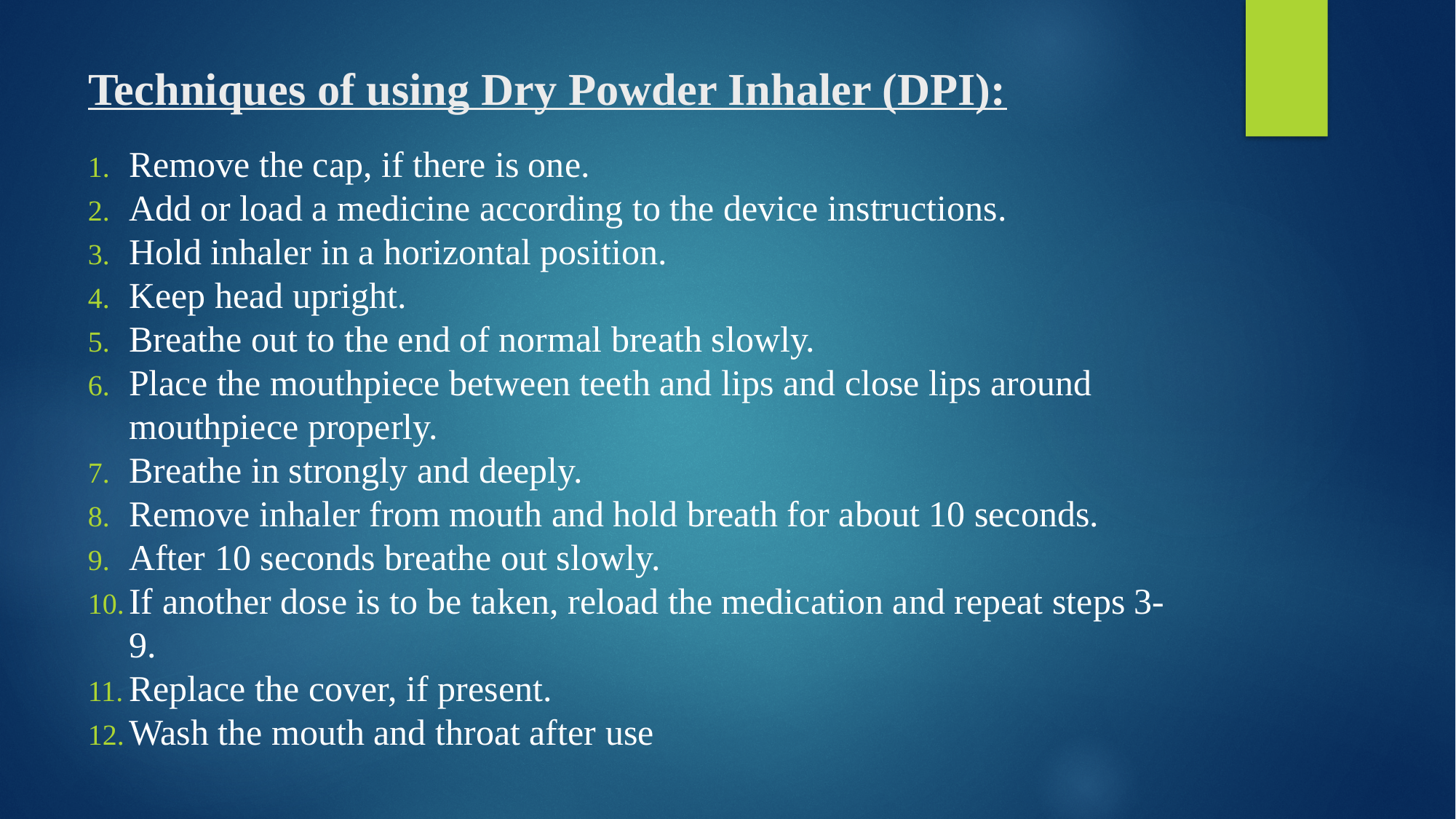

# Techniques of using Dry Powder Inhaler (DPI):
Remove the cap, if there is one.
Add or load a medicine according to the device instructions.
Hold inhaler in a horizontal position.
Keep head upright.
Breathe out to the end of normal breath slowly.
Place the mouthpiece between teeth and lips and close lips around mouthpiece properly.
Breathe in strongly and deeply.
Remove inhaler from mouth and hold breath for about 10 seconds.
After 10 seconds breathe out slowly.
If another dose is to be taken, reload the medication and repeat steps 3-9.
Replace the cover, if present.
Wash the mouth and throat after use